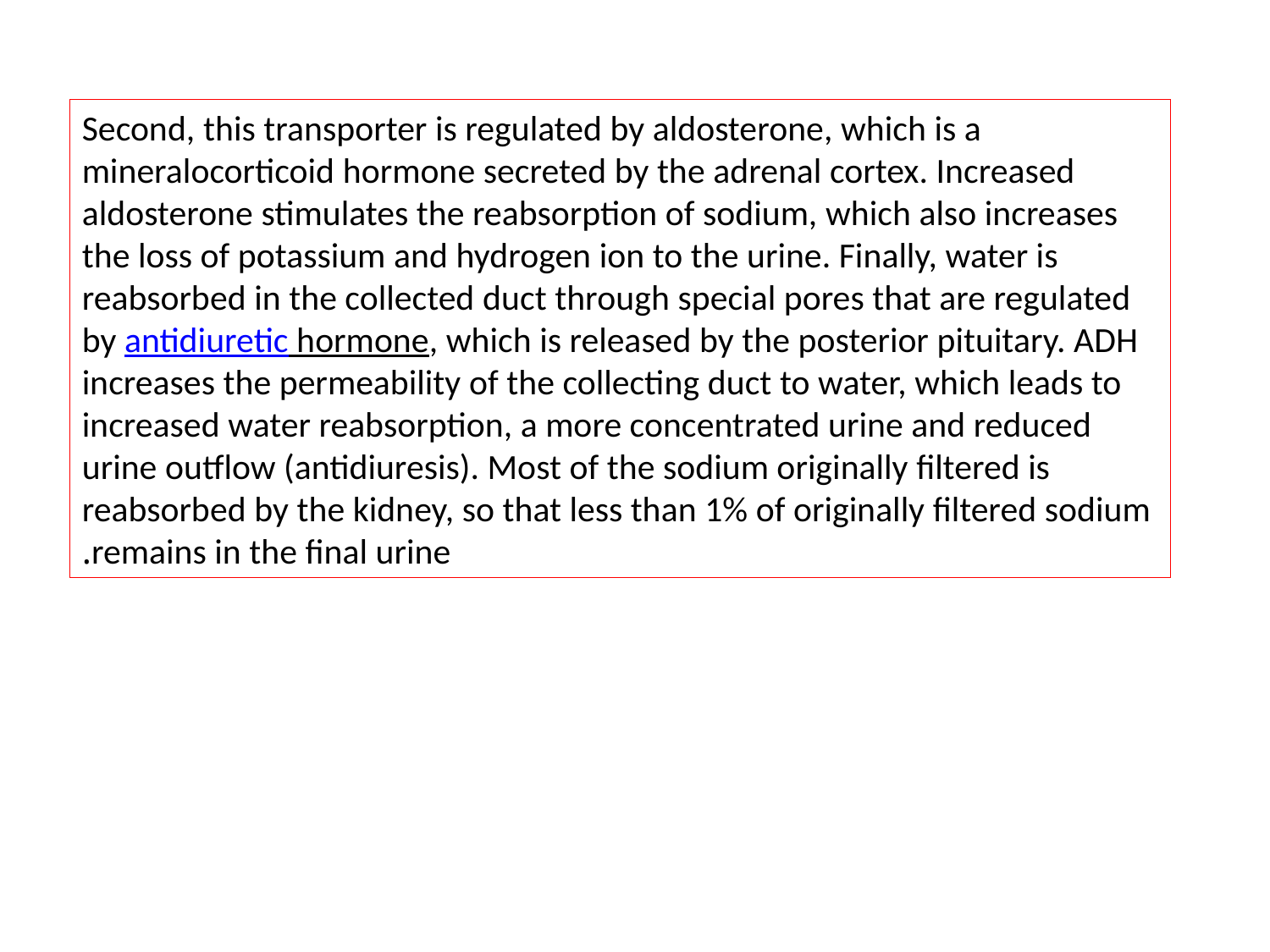

Second, this transporter is regulated by aldosterone, which is a mineralocorticoid hormone secreted by the adrenal cortex. Increased aldosterone stimulates the reabsorption of sodium, which also increases the loss of potassium and hydrogen ion to the urine. Finally, water is reabsorbed in the collected duct through special pores that are regulated by antidiuretic hormone, which is released by the posterior pituitary. ADH increases the permeability of the collecting duct to water, which leads to increased water reabsorption, a more concentrated urine and reduced urine outflow (antidiuresis). Most of the sodium originally filtered is reabsorbed by the kidney, so that less than 1% of originally filtered sodium remains in the final urine.